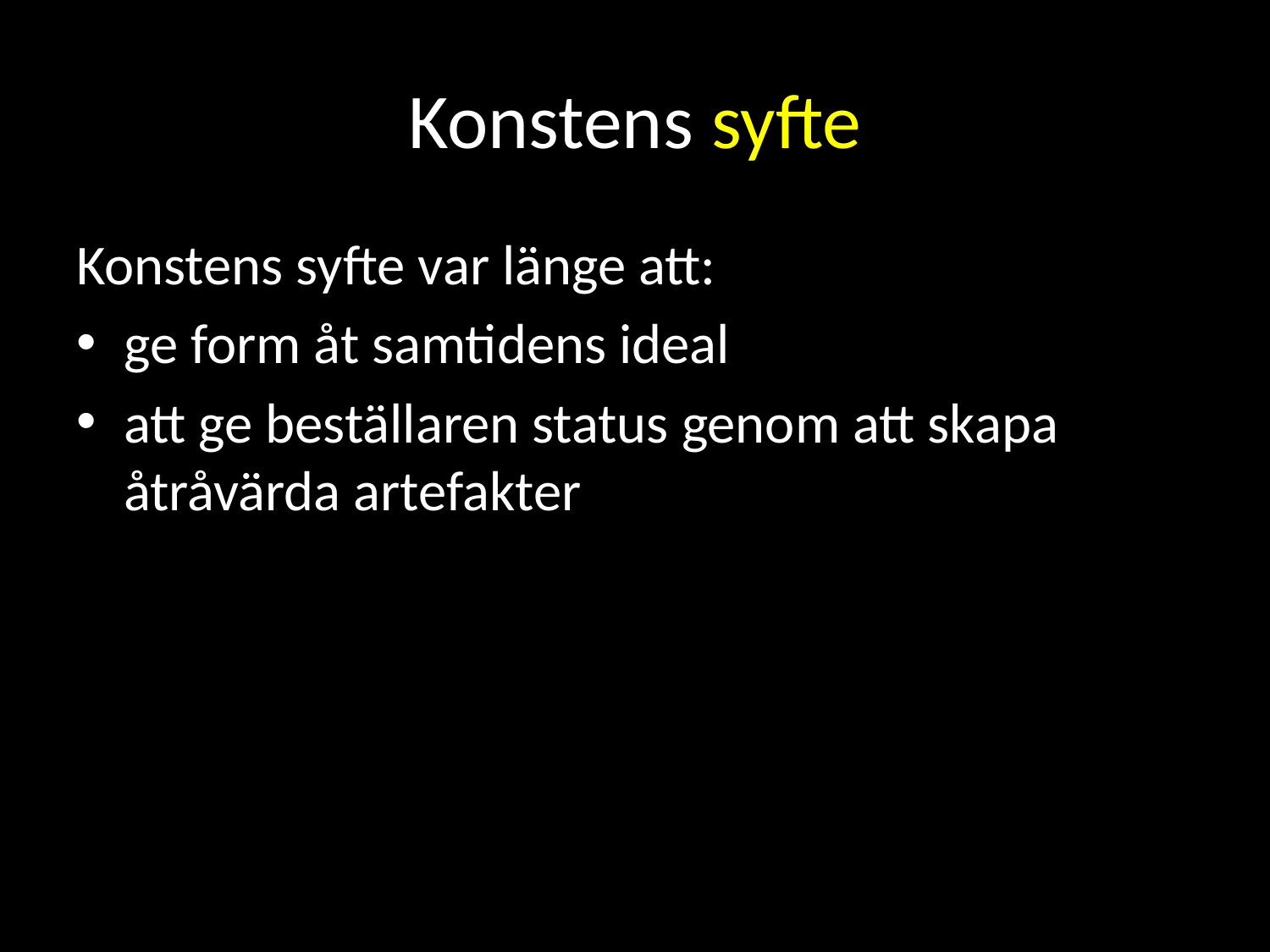

# Konstens syfte
Konstens syfte var länge att:
ge form åt samtidens ideal
att ge beställaren status genom att skapa åtråvärda artefakter